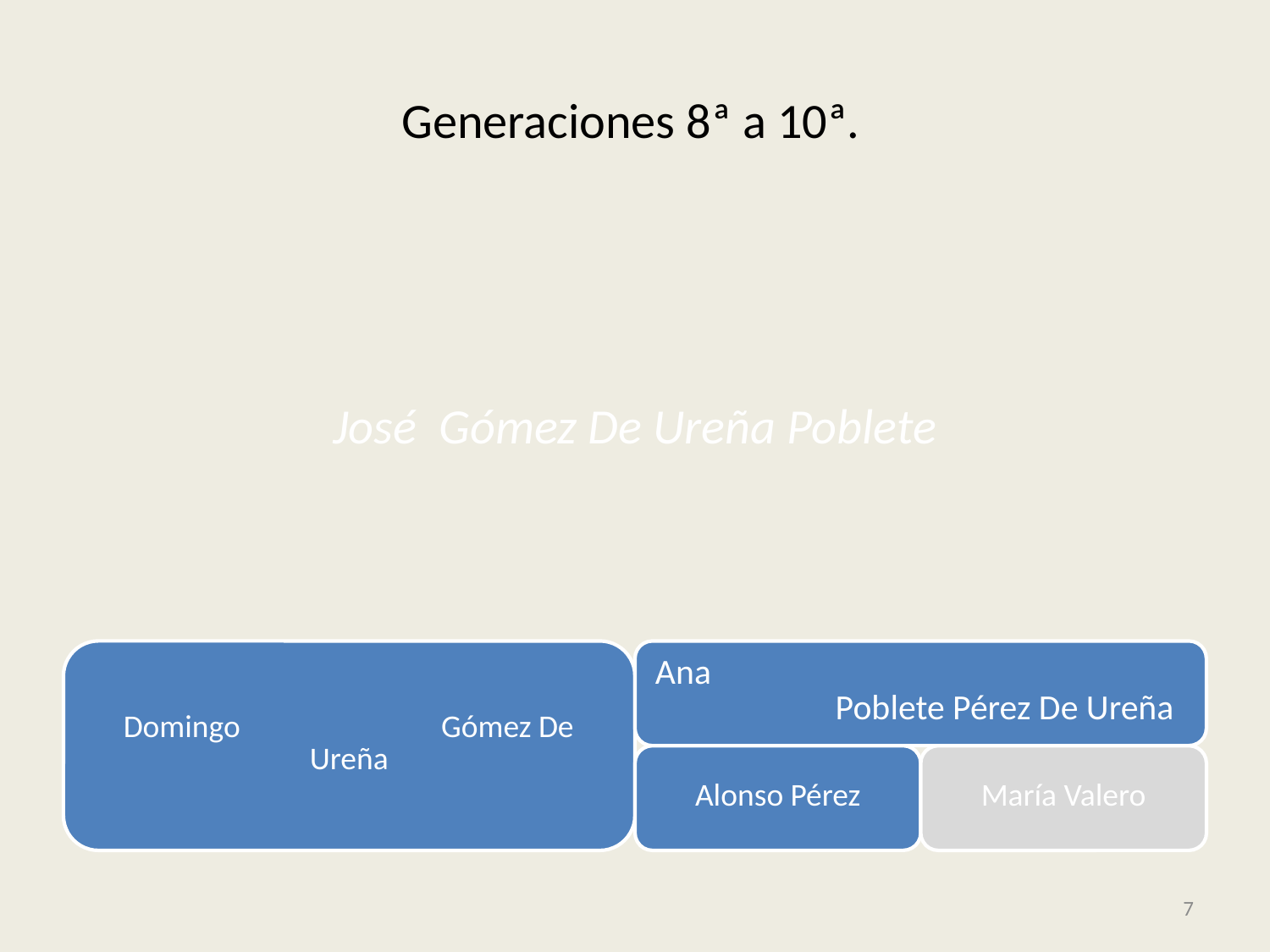

# Generaciones 8ª a 10ª.
José  Gómez De Ureña Poblete
Alonso Pérez
María Valero
7